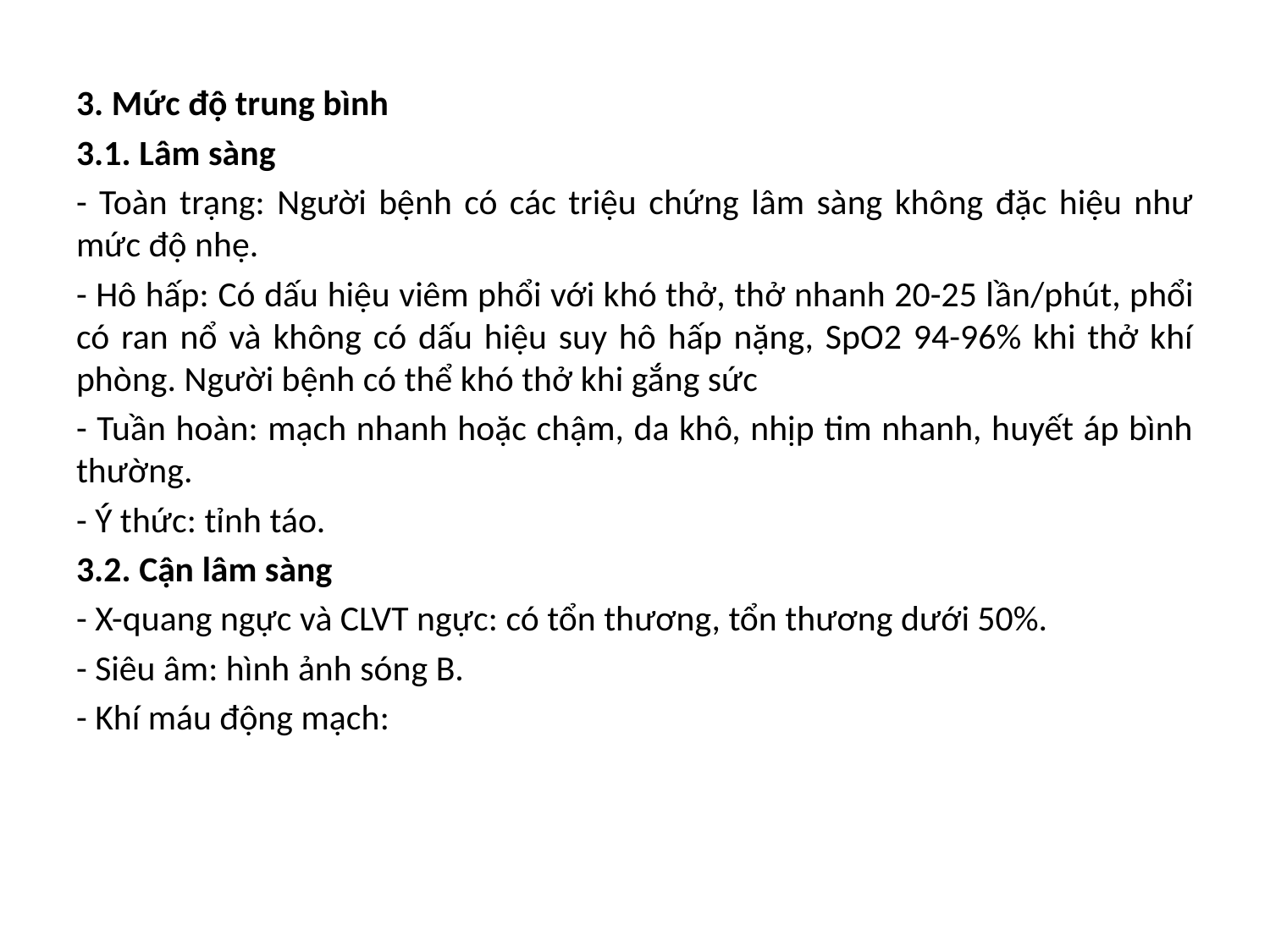

3. Mức độ trung bình
3.1. Lâm sàng
- Toàn trạng: Người bệnh có các triệu chứng lâm sàng không đặc hiệu như mức độ nhẹ.
- Hô hấp: Có dấu hiệu viêm phổi với khó thở, thở nhanh 20-25 lần/phút, phổi có ran nổ và không có dấu hiệu suy hô hấp nặng, SpO2 94-96% khi thở khí phòng. Người bệnh có thể khó thở khi gắng sức
- Tuần hoàn: mạch nhanh hoặc chậm, da khô, nhịp tim nhanh, huyết áp bình thường.
- Ý thức: tỉnh táo.
3.2. Cận lâm sàng
- X-quang ngực và CLVT ngực: có tổn thương, tổn thương dưới 50%.
- Siêu âm: hình ảnh sóng B.
- Khí máu động mạch: